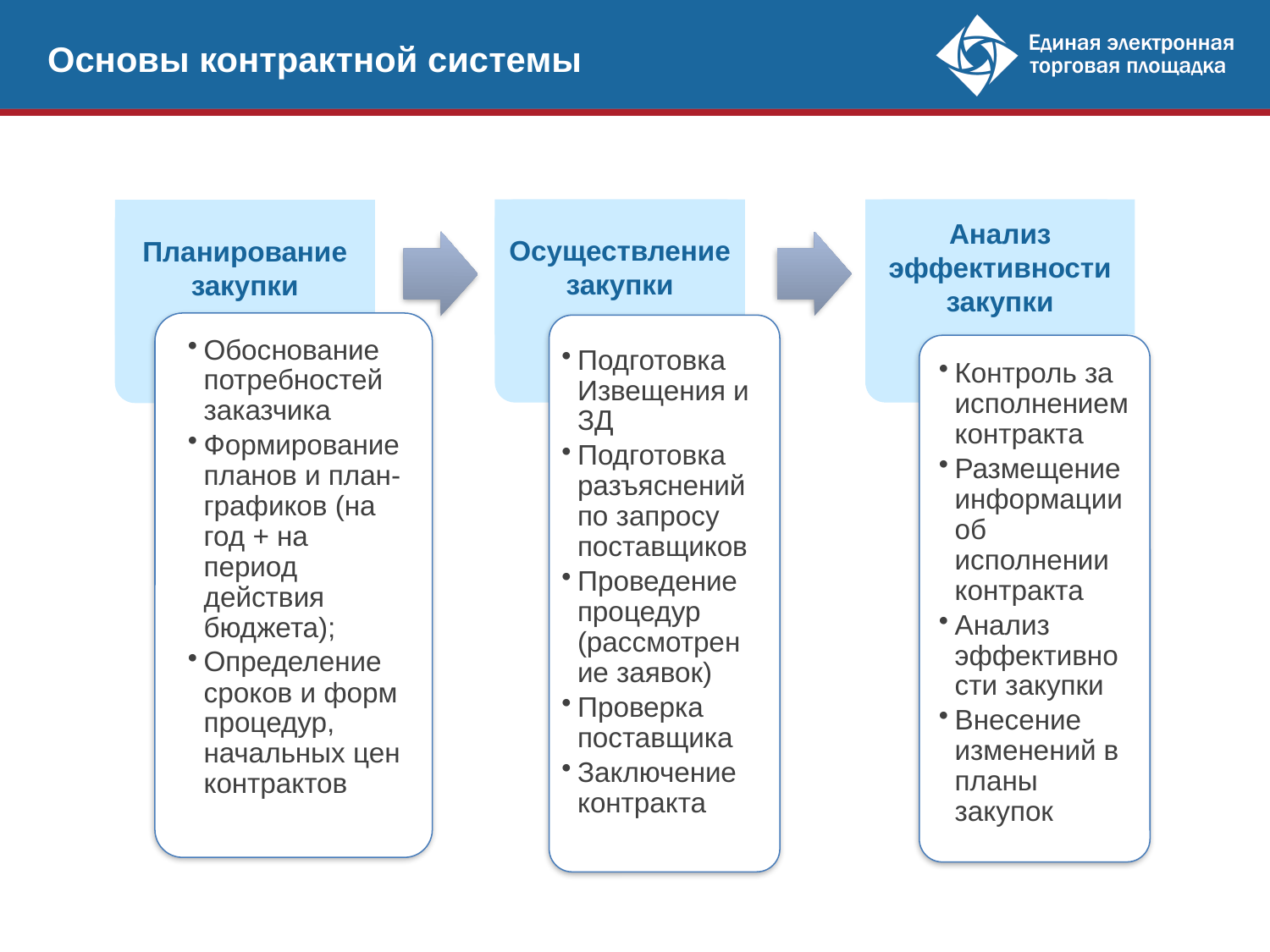

Основы контрактной системы

Осуществление закупки

Анализ эффективности закупки

Планирование закупки

Обоснование потребностей заказчика
Формирование планов и план-графиков (на год + на период действия бюджета);
Определение сроков и форм процедур, начальных цен контрактов

Подготовка Извещения и ЗД
Подготовка разъяснений по запросу поставщиков
Проведение процедур (рассмотрение заявок)
Проверка  поставщика
Заключение контракта

Контроль за исполнением контракта
Размещение информации об исполнении контракта
Анализ эффективности закупки
Внесение изменений в планы закупок